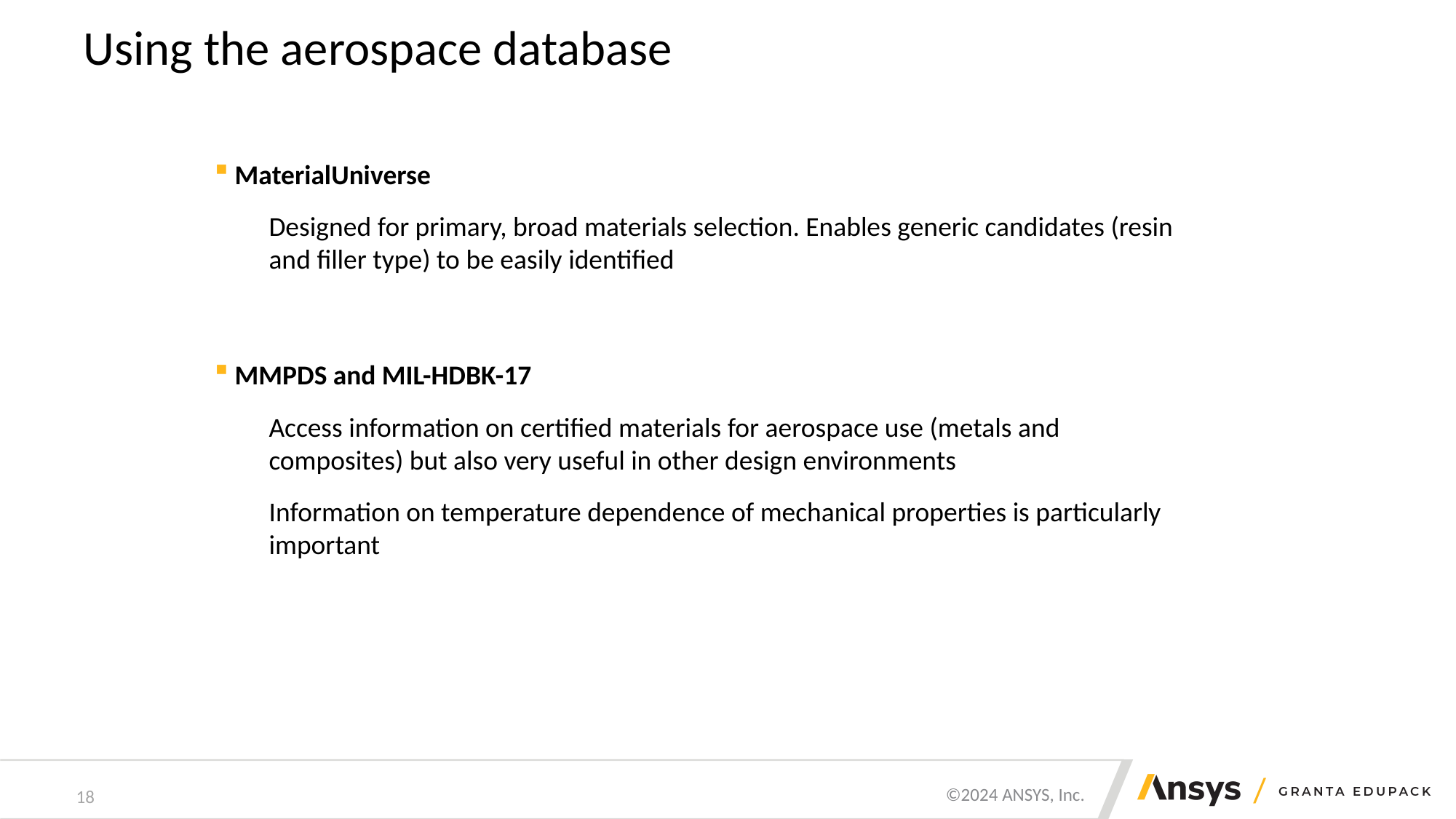

# Using the aerospace database
 MaterialUniverse
Designed for primary, broad materials selection. Enables generic candidates (resin and filler type) to be easily identified
 MMPDS and MIL-HDBK-17
Access information on certified materials for aerospace use (metals and composites) but also very useful in other design environments
Information on temperature dependence of mechanical properties is particularly important
18